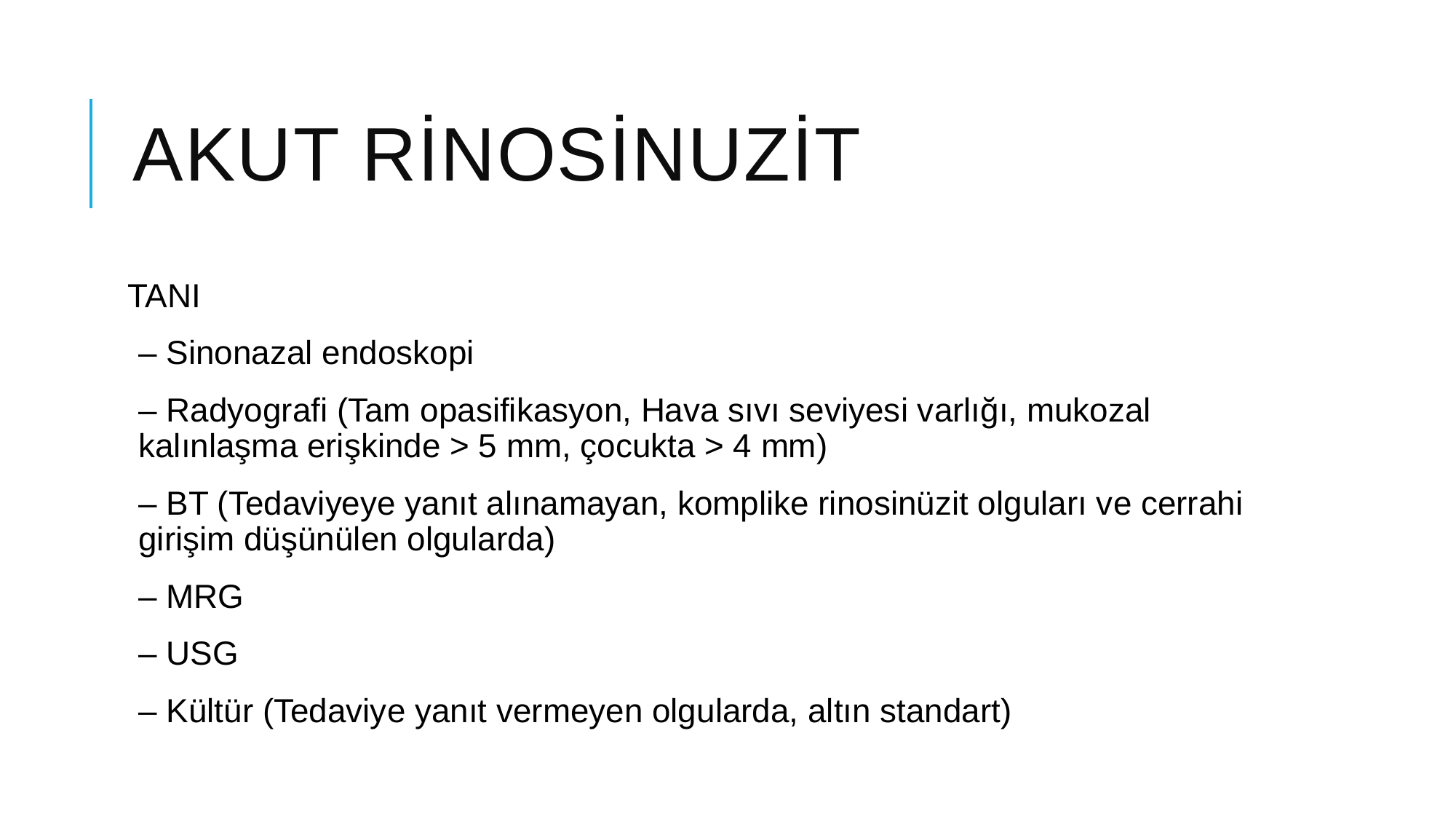

# AKUT RİNOSİNUZİT
TANI
– Sinonazal endoskopi
– Radyografi (Tam opasifikasyon, Hava sıvı seviyesi varlığı, mukozal kalınlaşma erişkinde > 5 mm, çocukta > 4 mm)
– BT (Tedaviyeye yanıt alınamayan, komplike rinosinüzit olguları ve cerrahi girişim düşünülen olgularda)
– MRG
– USG
– Kültür (Tedaviye yanıt vermeyen olgularda, altın standart)